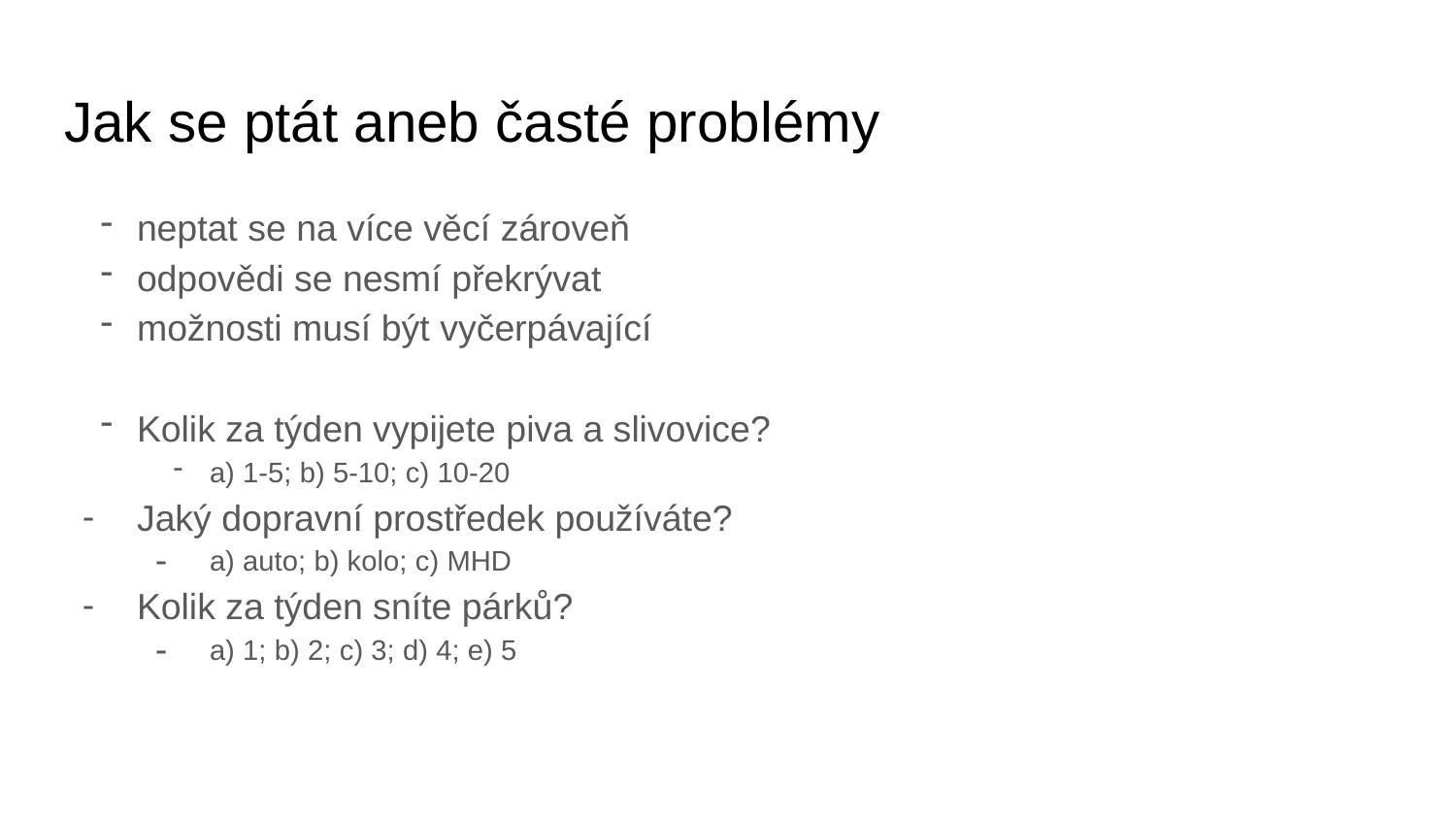

# Jak se ptát aneb časté problémy
neptat se na více věcí zároveň
odpovědi se nesmí překrývat
možnosti musí být vyčerpávající

Kolik za týden vypijete piva a slivovice?
a) 1-5; b) 5-10; c) 10-20
Jaký dopravní prostředek používáte?
a) auto; b) kolo; c) MHD
Kolik za týden sníte párků?
a) 1; b) 2; c) 3; d) 4; e) 5